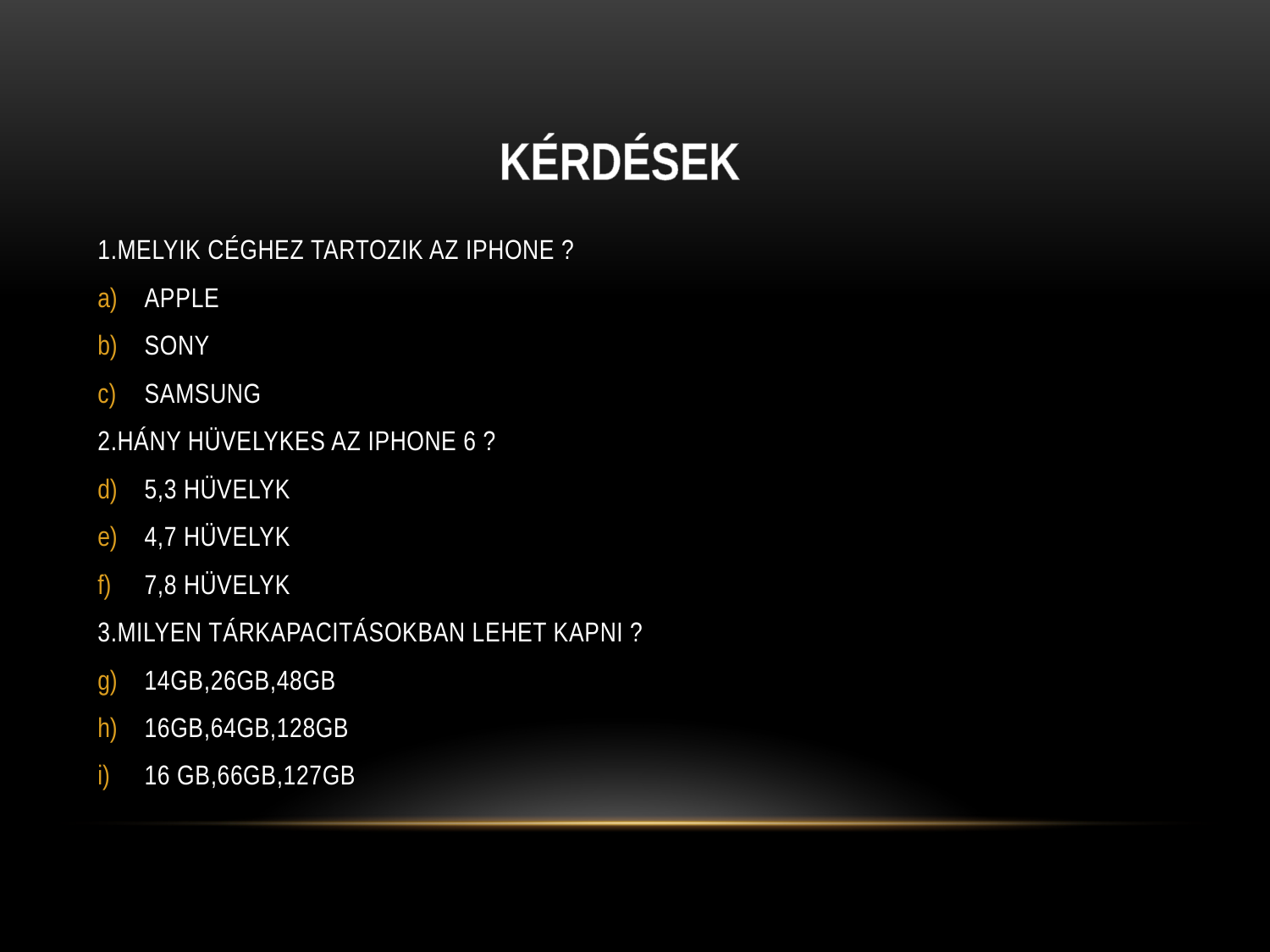

# KÉRDÉSEK
1.MELYIK CÉGHEZ TARTOZIK AZ IPHONE ?
APPLE
SONY
SAMSUNG
2.HÁNY HÜVELYKES AZ IPHONE 6 ?
5,3 HÜVELYK
4,7 HÜVELYK
7,8 HÜVELYK
3.MILYEN TÁRKAPACITÁSOKBAN LEHET KAPNI ?
14GB,26GB,48GB
16GB,64GB,128GB
16 GB,66GB,127GB